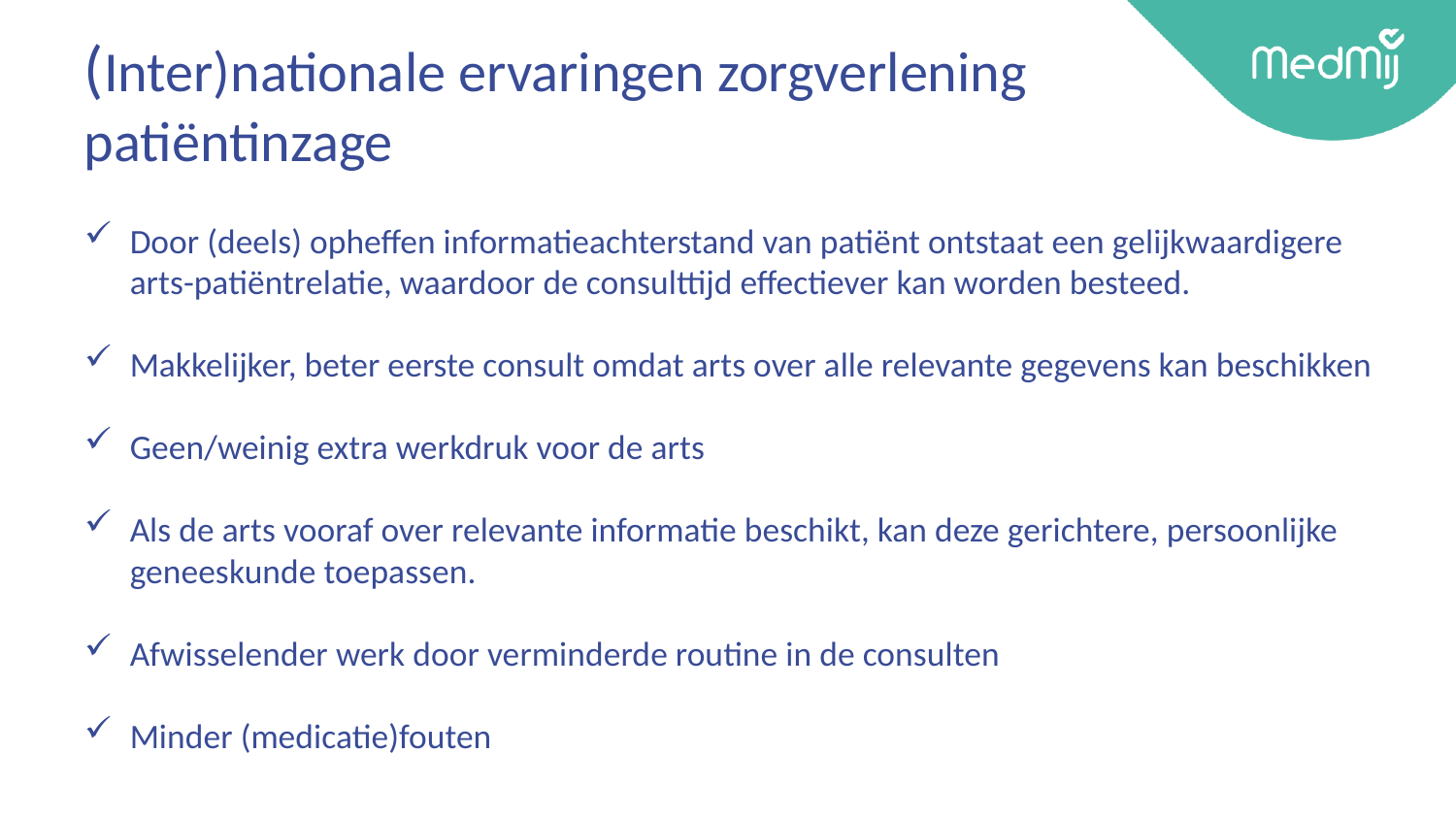

(Inter)nationale ervaringen zorgverlening patiëntinzage
Door (deels) opheffen informatieachterstand van patiënt ontstaat een gelijkwaardigere arts-patiëntrelatie, waardoor de consulttijd effectiever kan worden besteed.

Makkelijker, beter eerste consult omdat arts over alle relevante gegevens kan beschikken

Geen/weinig extra werkdruk voor de arts

Als de arts vooraf over relevante informatie beschikt, kan deze gerichtere, persoonlijke geneeskunde toepassen.

Afwisselender werk door verminderde routine in de consulten

Minder (medicatie)fouten